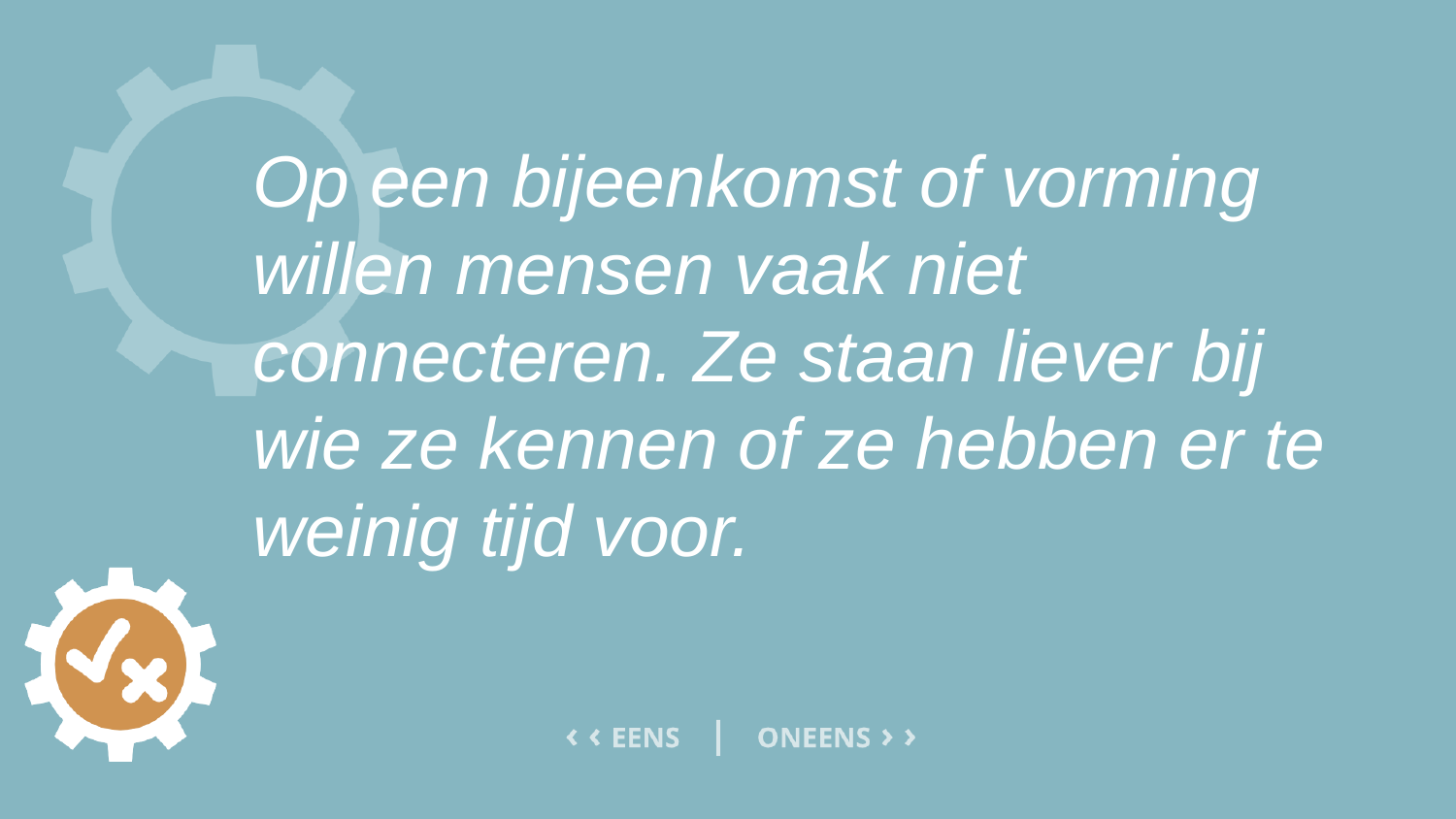

# Op een bijeenkomst of vorming willen mensen vaak niet connecteren. Ze staan liever bij wie ze kennen of ze hebben er te weinig tijd voor.